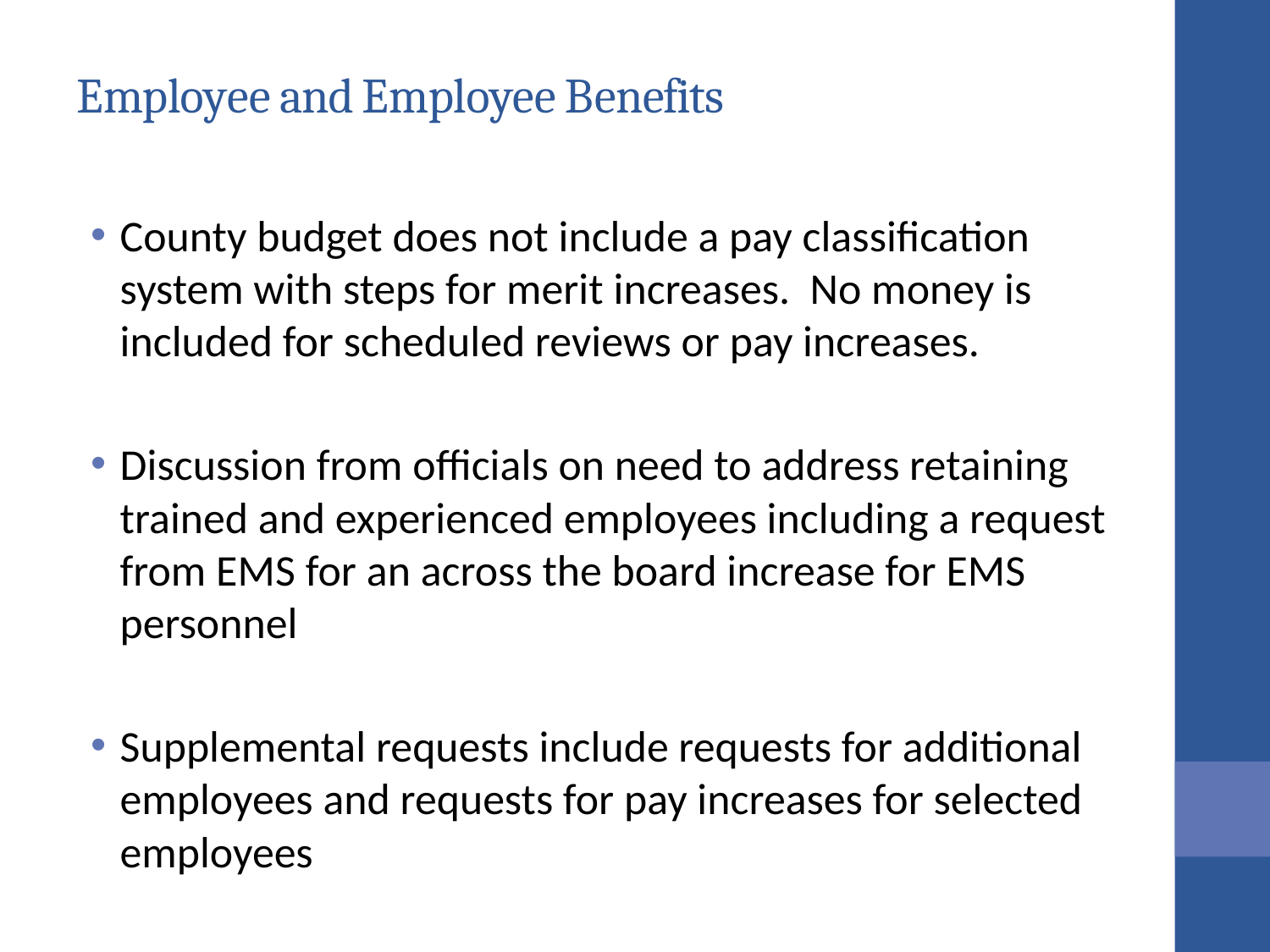

# Employee and Employee Benefits
County budget does not include a pay classification system with steps for merit increases.  No money is included for scheduled reviews or pay increases.

Discussion from officials on need to address retaining trained and experienced employees including a request from EMS for an across the board increase for EMS personnel

Supplemental requests include requests for additional employees and requests for pay increases for selected employees